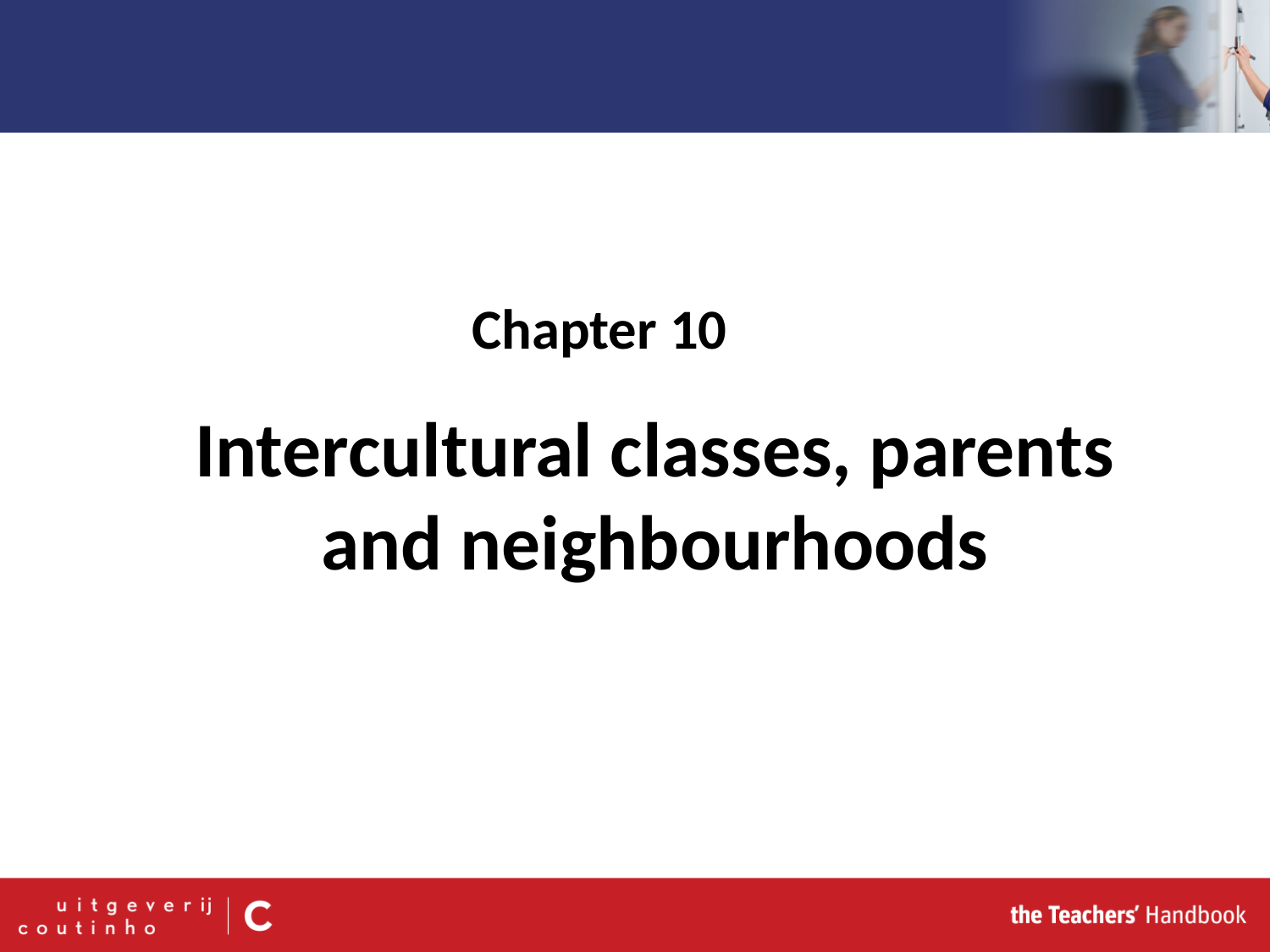

Chapter 10
# Intercultural classes, parents and neighbourhoods